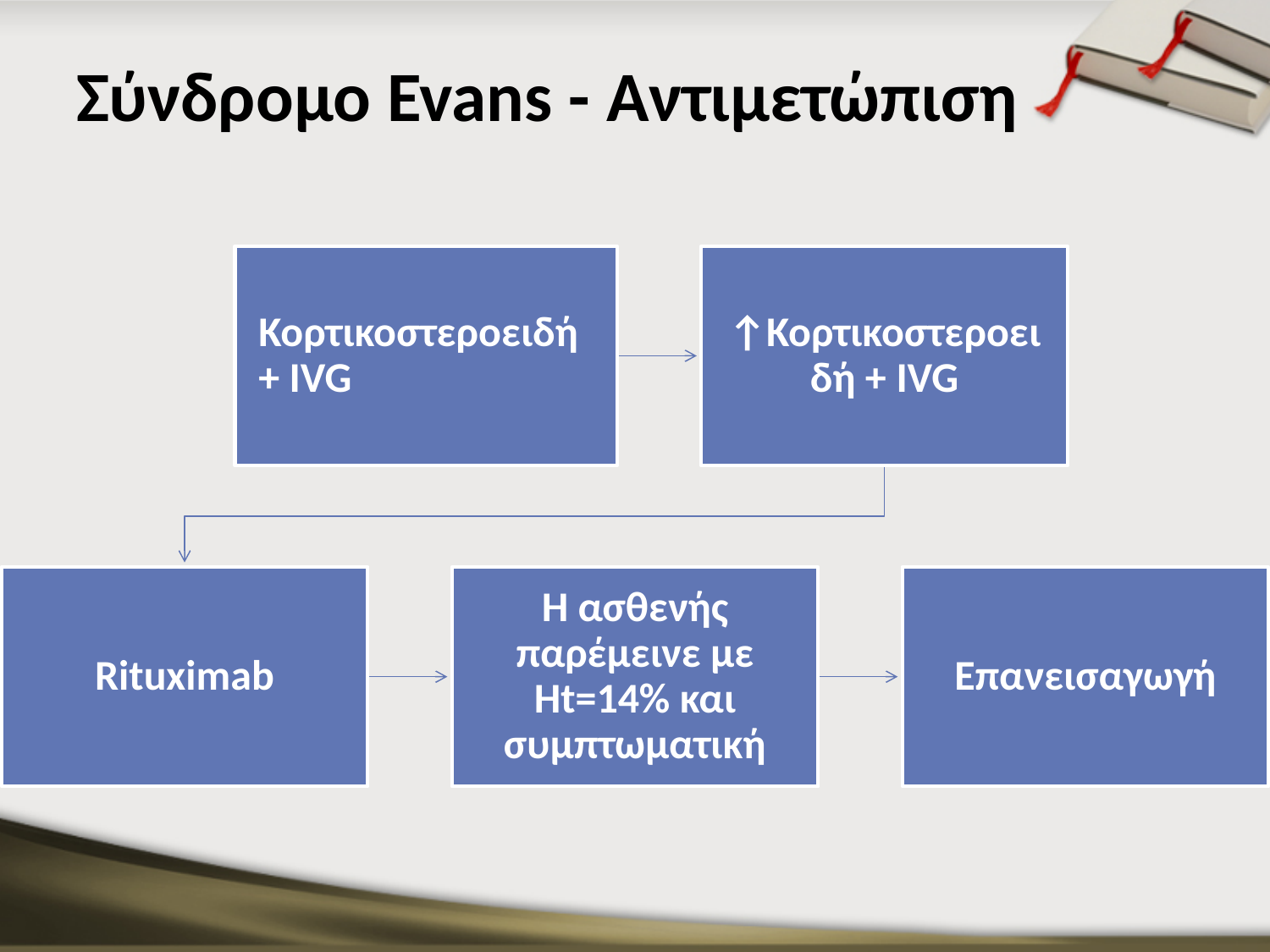

# Σύνδρομο Evans - Αντιμετώπιση

Κορτικοστεροειδή + IVG

↑Κορτικοστεροειδή + IVG

Rituximab

Η ασθενής παρέμεινε με Ht=14% και συμπτωματική
Επανεισαγωγή